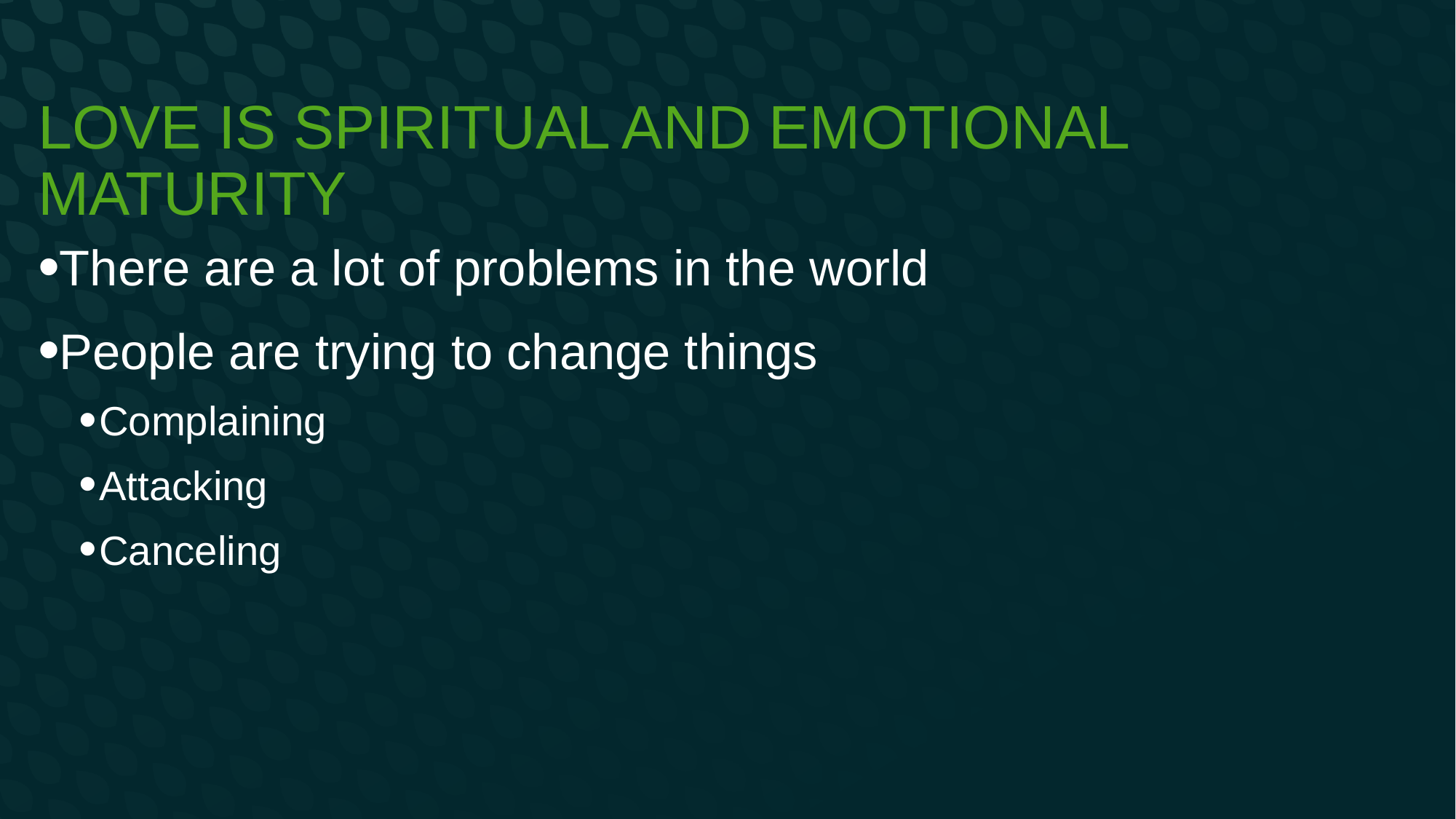

# Love is spiritual and emotional Maturity
There are a lot of problems in the world
People are trying to change things
Complaining
Attacking
Canceling